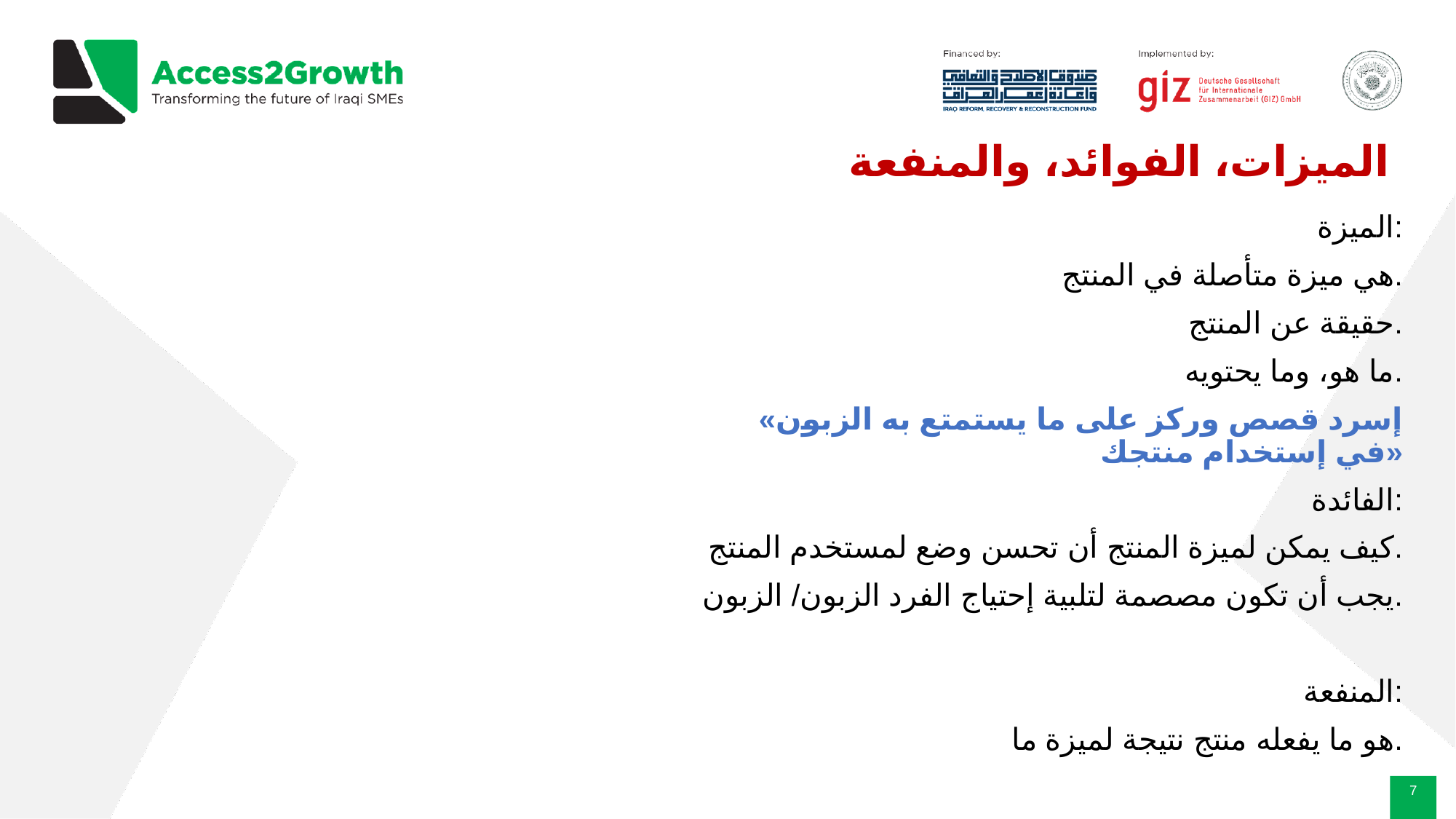

# الميزات، الفوائد، والمنفعة
الميزة:
هي ميزة متأصلة في المنتج.
حقيقة عن المنتج.
 ما هو، وما يحتويه.
                                                                            «إسرد قصص وركز على ما يستمتع به الزبون في إستخدام منتجك»
الفائدة:
كيف يمكن لميزة المنتج أن تحسن وضع لمستخدم المنتج.
يجب أن تكون مصصمة لتلبية إحتياج الفرد الزبون/ الزبون.

المنفعة:
هو ما يفعله منتج نتيجة لميزة ما.

7